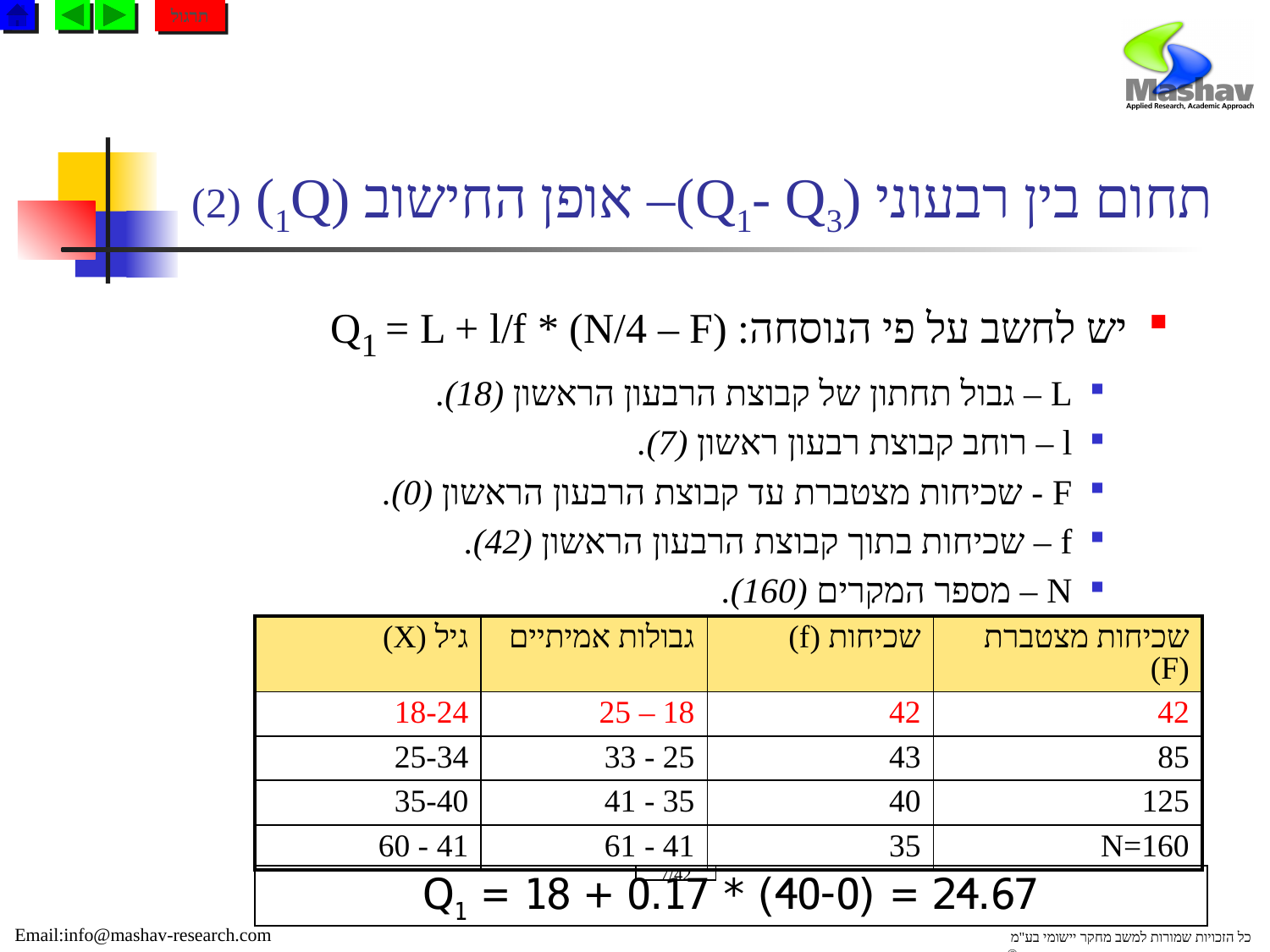

תרגול
תחום בין רבעוני (Q1- Q3)– אופן החישוב (1Q) (2)
יש לחשב על פי הנוסחה: Q1 = L + l/f * (N/4 – F)
L – גבול תחתון של קבוצת הרבעון הראשון (18).
l – רוחב קבוצת רבעון ראשון (7).
F - שכיחות מצטברת עד קבוצת הרבעון הראשון (0).
f – שכיחות בתוך קבוצת הרבעון הראשון (42).
N – מספר המקרים (160).
| גיל (X) | גבולות אמיתיים | שכיחות (f) | שכיחות מצטברת (F) |
| --- | --- | --- | --- |
| 18-24 | 18 – 25 | 42 | 42 |
| 25-34 | 25 - 33 | 43 | 85 |
| 35-40 | 35 - 41 | 40 | 125 |
| 41 - 60 | 41 - 61 | 35 | N=160 |
Q1 = 18 + 0.17 * (40-0) = 24.67
7/42